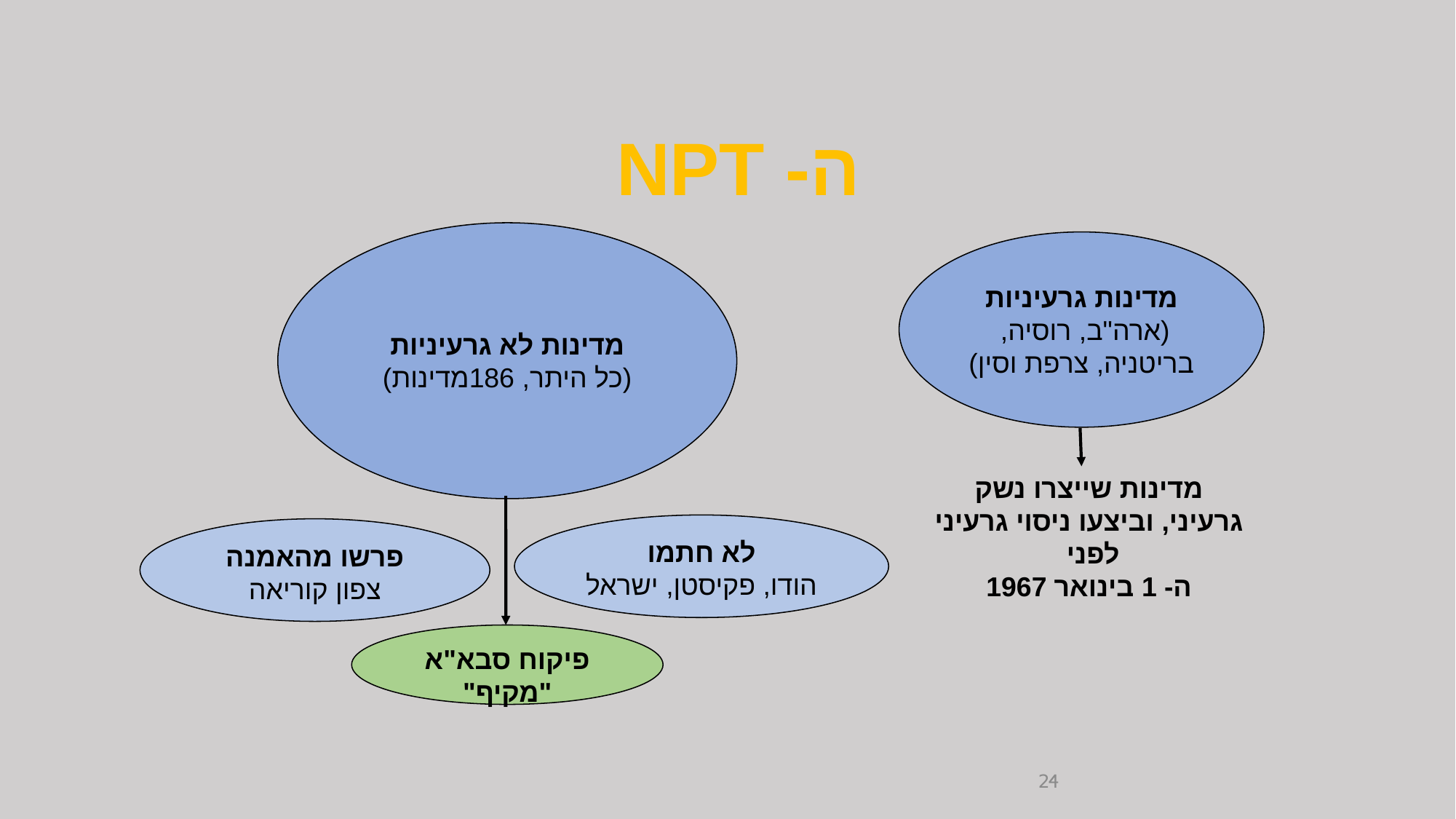

# ה- NPT
מדינות לא גרעיניות
(כל היתר, 186מדינות)
מדינות גרעיניות
(ארה"ב, רוסיה,
בריטניה, צרפת וסין)

מדינות שייצרו נשק גרעיני, וביצעו ניסוי גרעיני לפני
ה- 1 בינואר 1967

לא חתמו
הודו, פקיסטן, ישראל
פרשו מהאמנה
צפון קוריאה
פיקוח סבא"א "מקיף"
24